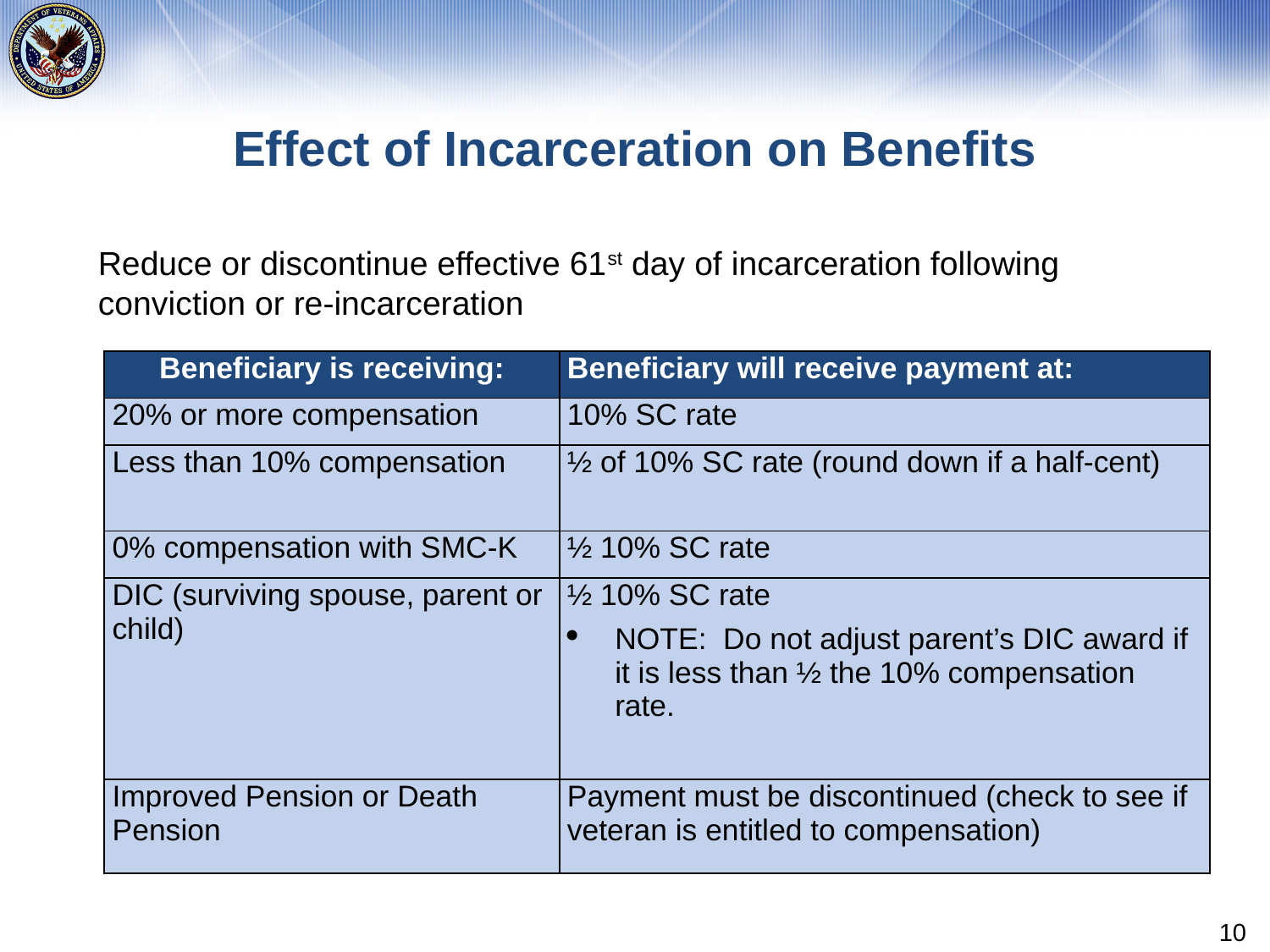

# Effect of Incarceration on Benefits
Reduce or discontinue effective 61st day of incarceration following conviction or re-incarceration
| Beneficiary is receiving: | Beneficiary will receive payment at: |
| --- | --- |
| 20% or more compensation | 10% SC rate |
| Less than 10% compensation | ½ of 10% SC rate (round down if a half-cent) |
| 0% compensation with SMC-K | ½ 10% SC rate |
| DIC (surviving spouse, parent or child) | ½ 10% SC rate NOTE: Do not adjust parent’s DIC award if it is less than ½ the 10% compensation rate. |
| Improved Pension or Death Pension | Payment must be discontinued (check to see if veteran is entitled to compensation) |
10